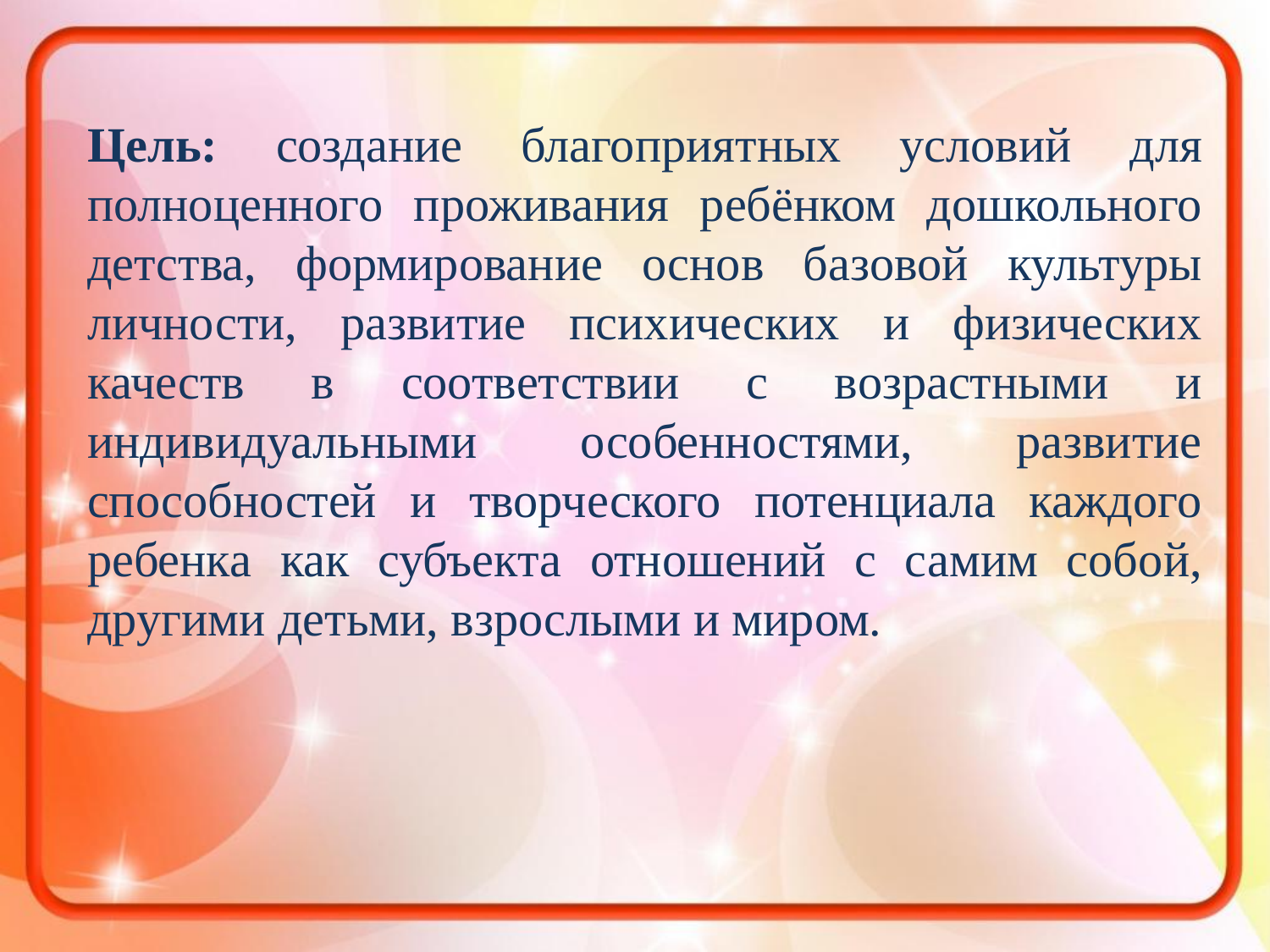

Цель: создание благоприятных условий для полноценного проживания ребёнком дошкольного детства, формирование основ базовой культуры личности, развитие психических и физических качеств в соответствии с возрастными и индивидуальными особенностями, развитие способностей и творческого потенциала каждого ребенка как субъекта отношений с самим собой, другими детьми, взрослыми и миром.